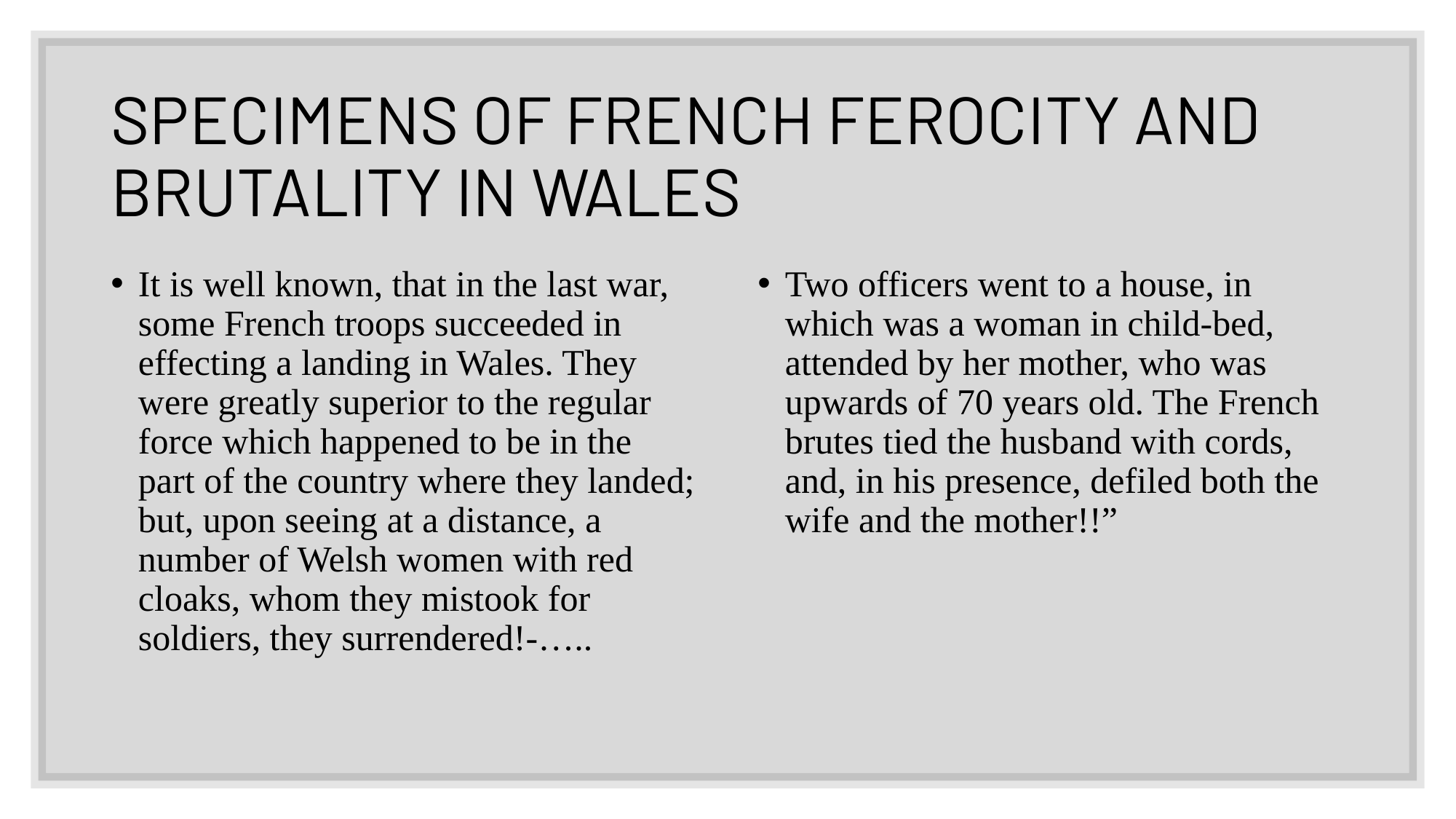

# SPECIMENS OF FRENCH FEROCITY AND BRUTALITY IN WALES
It is well known, that in the last war, some French troops succeeded in effecting a landing in Wales. They were greatly superior to the regular force which happened to be in the part of the country where they landed; but, upon seeing at a distance, a number of Welsh women with red cloaks, whom they mistook for soldiers, they surrendered!-…..

Two officers went to a house, in which was a woman in child-bed, attended by her mother, who was upwards of 70 years old. The French brutes tied the husband with cords, and, in his presence, defiled both the wife and the mother!!”